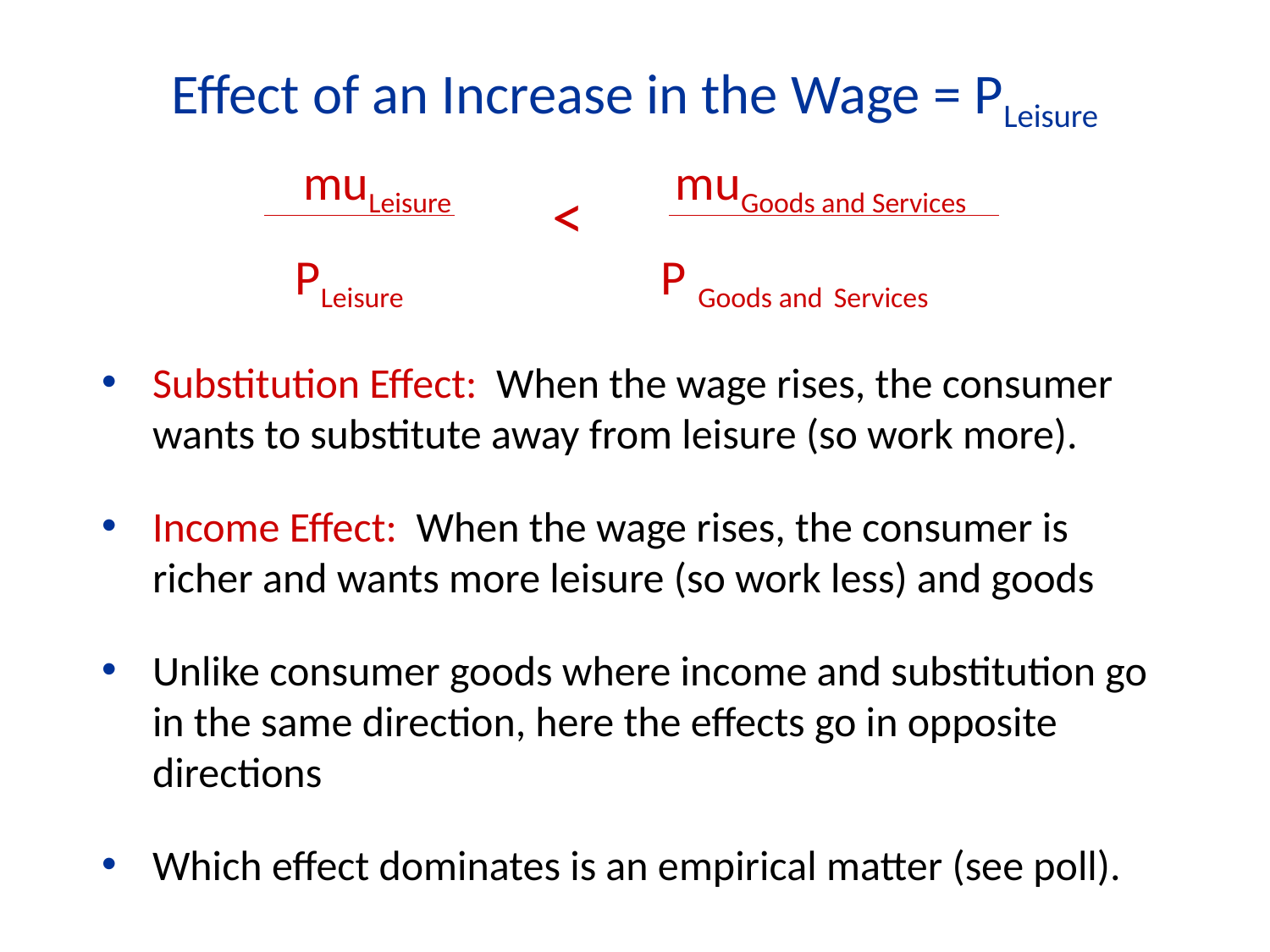

Effect of an Increase in the Wage = PLeisure
muLeisure                    muGoods and Services
                     PLeisure                       P Goods and Services
Substitution Effect:  When the wage rises, the consumer wants to substitute away from leisure (so work more).
Income Effect:  When the wage rises, the consumer is richer and wants more leisure (so work less) and goods
Unlike consumer goods where income and substitution go in the same direction, here the effects go in opposite directions
Which effect dominates is an empirical matter (see poll).
<